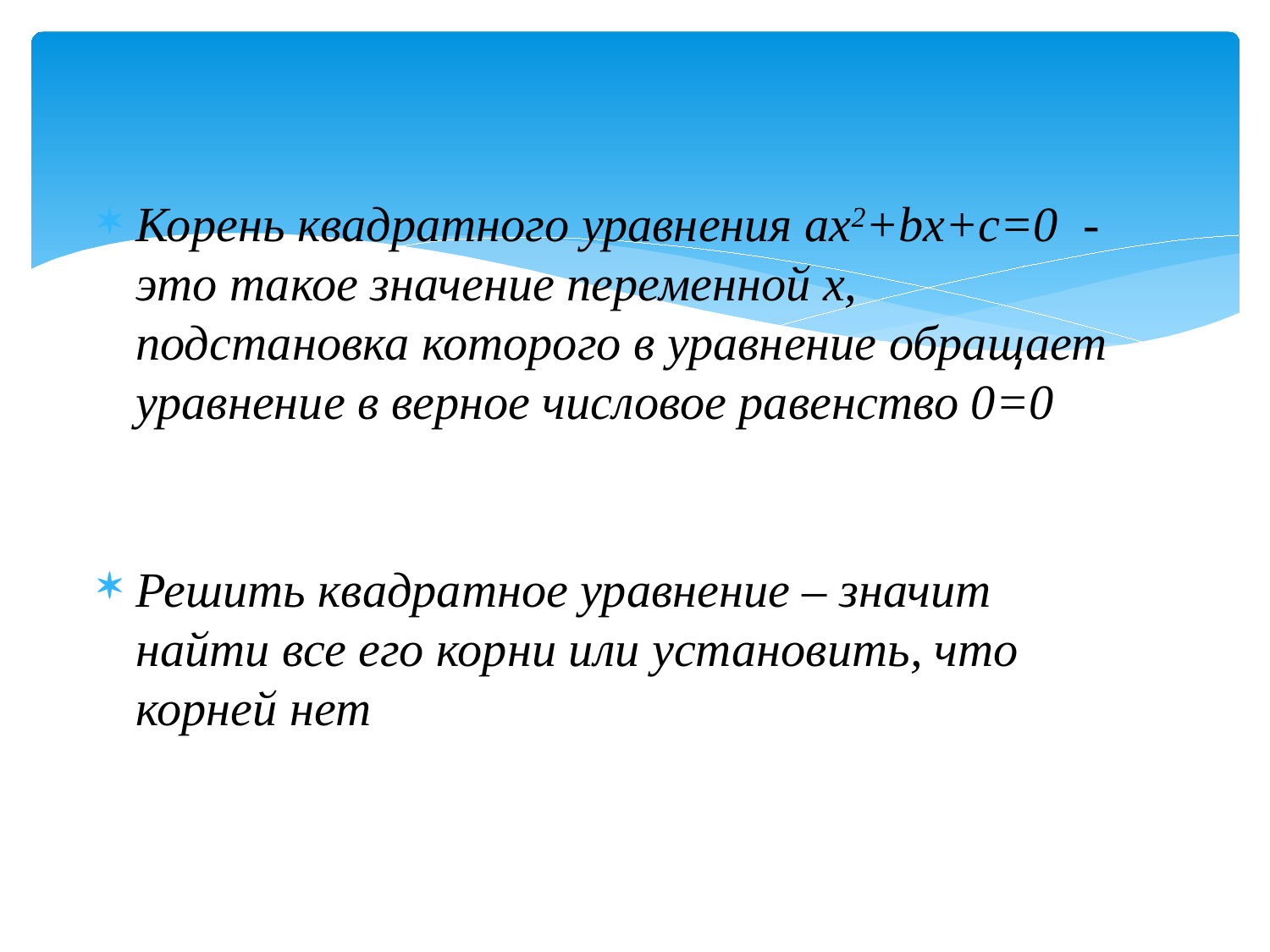

#
Корень квадратного уравнения ax2+bx+c=0  - это такое значение переменной х, подстановка которого в уравнение обращает уравнение в верное числовое равенство 0=0

Решить квадратное уравнение – значит найти все его корни или установить, что корней нет